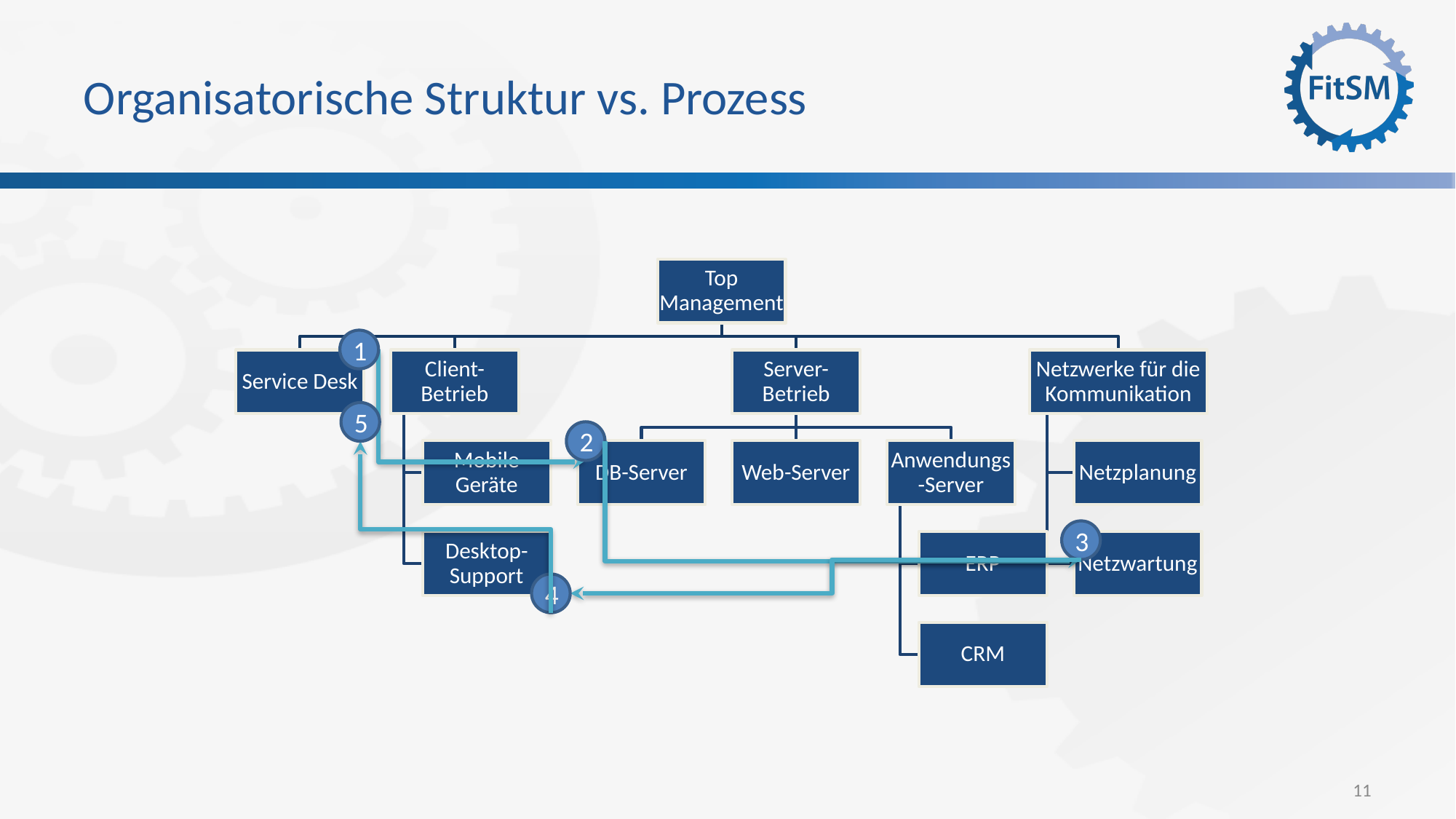

# Organisatorische Struktur vs. Prozess

Top Management

Service Desk

Client-Betrieb

Server-Betrieb

Netzwerke für die Kommunikation

Mobile Geräte

DB-Server

Web-Server

Anwendungs-Server

Netzplanung

Desktop-Support

ERP

Netzwartung

CRM
1
5
2
3
4
11